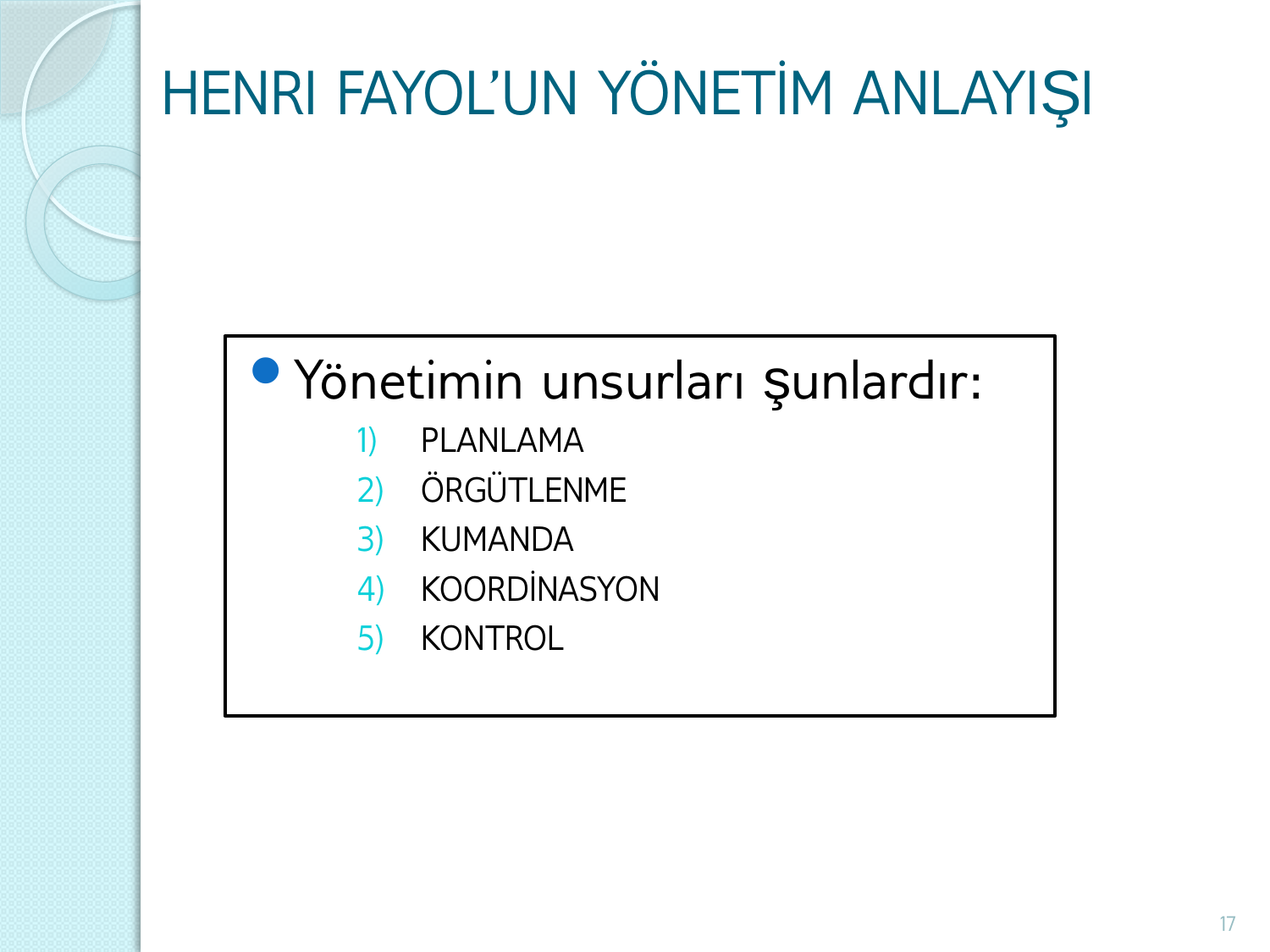

# HENRI FAYOL’UN YÖNETİM ANLAYIŞI
Yönetimin unsurları şunlardır:
PLANLAMA
ÖRGÜTLENME
KUMANDA
KOORDİNASYON
KONTROL

17